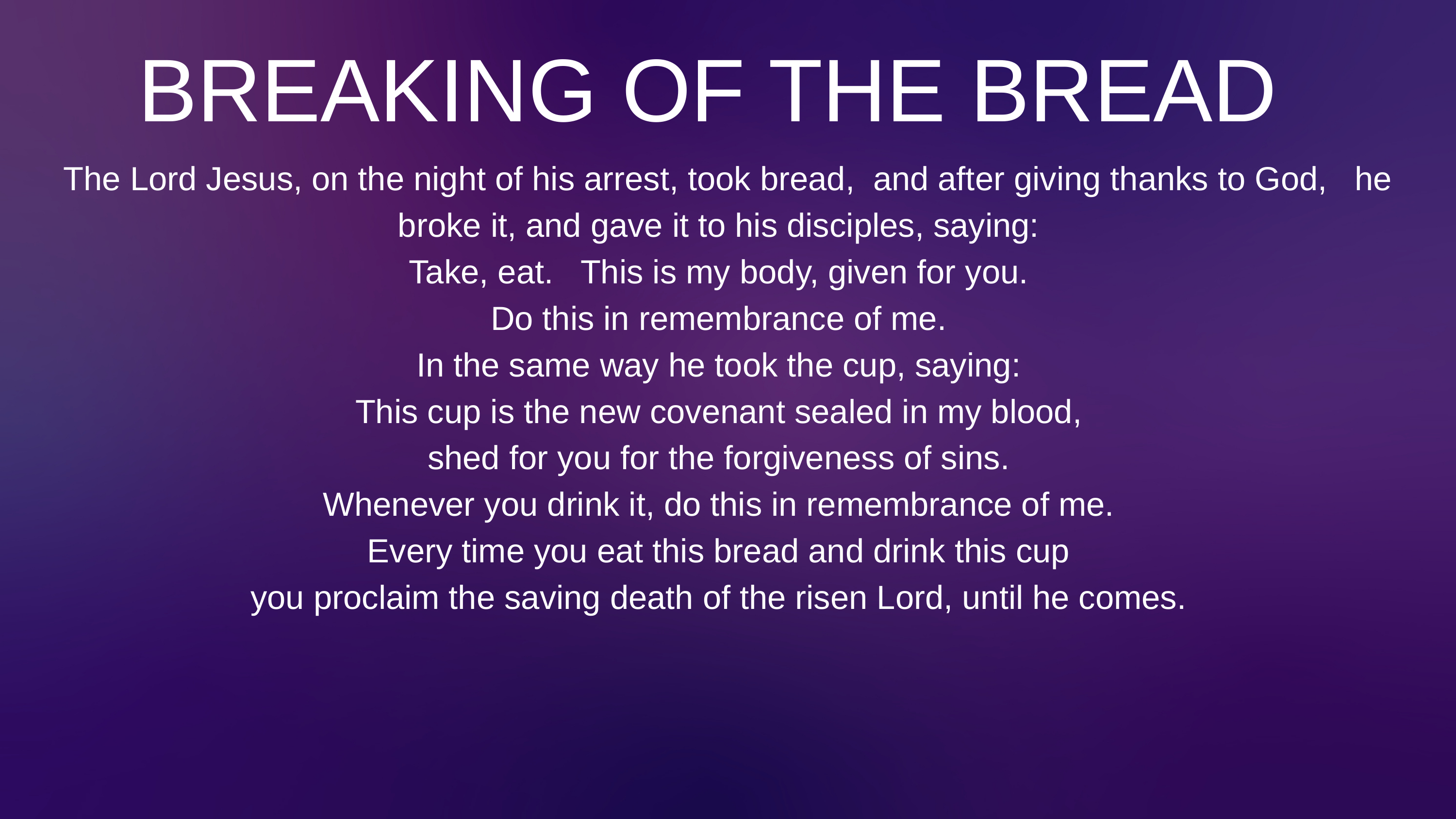

BREAKING OF THE BREAD
The Lord Jesus, on the night of his arrest, took bread,  and after giving thanks to God,   he broke it, and gave it to his disciples, saying:
Take, eat.   This is my body, given for you.
Do this in remembrance of me.
In the same way he took the cup, saying:
This cup is the new covenant sealed in my blood,
shed for you for the forgiveness of sins.
Whenever you drink it, do this in remembrance of me.
Every time you eat this bread and drink this cup
you proclaim the saving death of the risen Lord, until he comes.